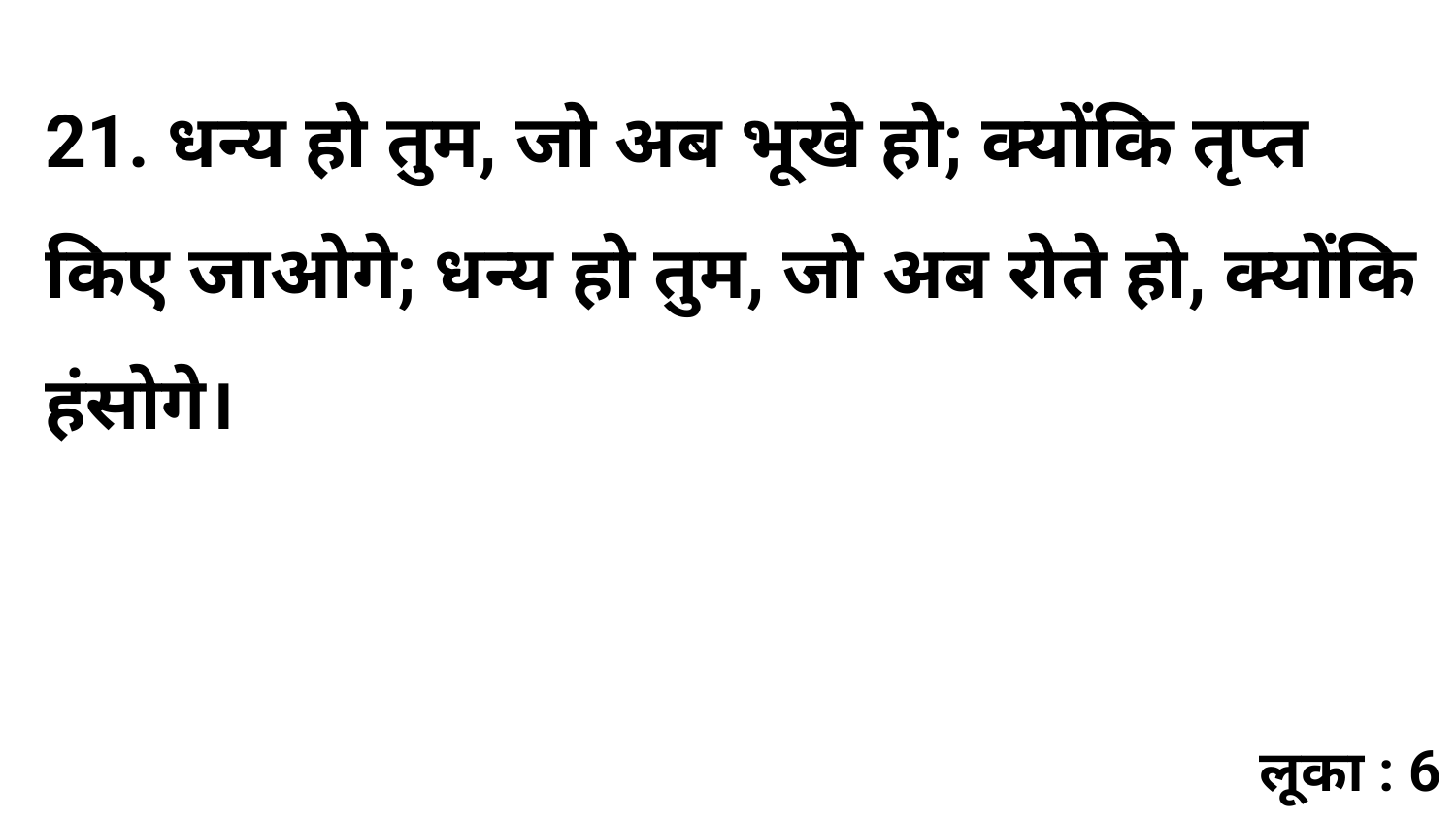

21. धन्य हो तुम, जो अब भूखे हो; क्योंकि तृप्त किए जाओगे; धन्य हो तुम, जो अब रोते हो, क्योंकि हंसोगे।
लूका : 6